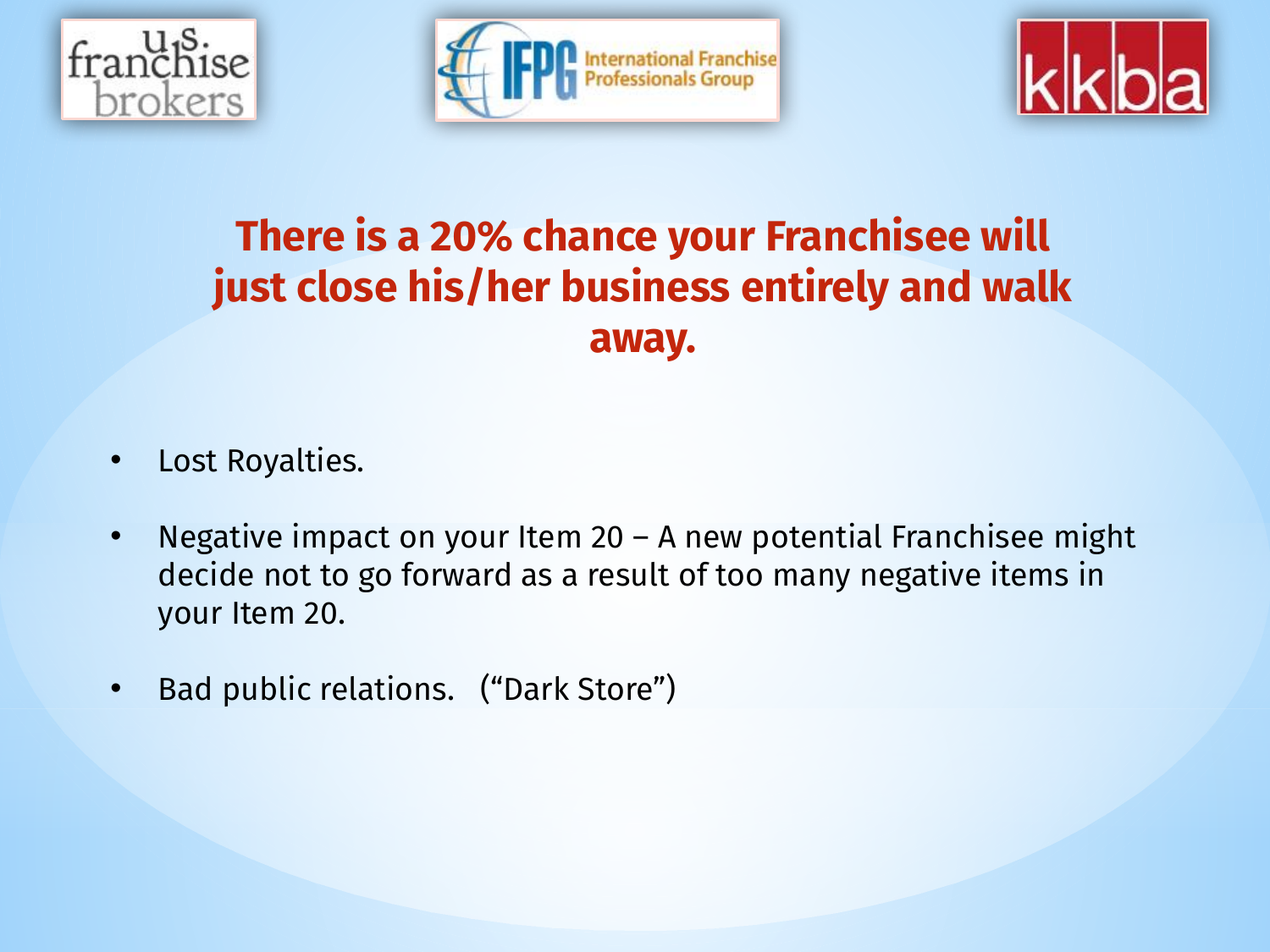

There is a 20% chance your Franchisee will just close his/her business entirely and walk away.
Lost Royalties.

Negative impact on your Item 20 – A new potential Franchisee might decide not to go forward as a result of too many negative items in your Item 20.

Bad public relations.   (“Dark Store”)